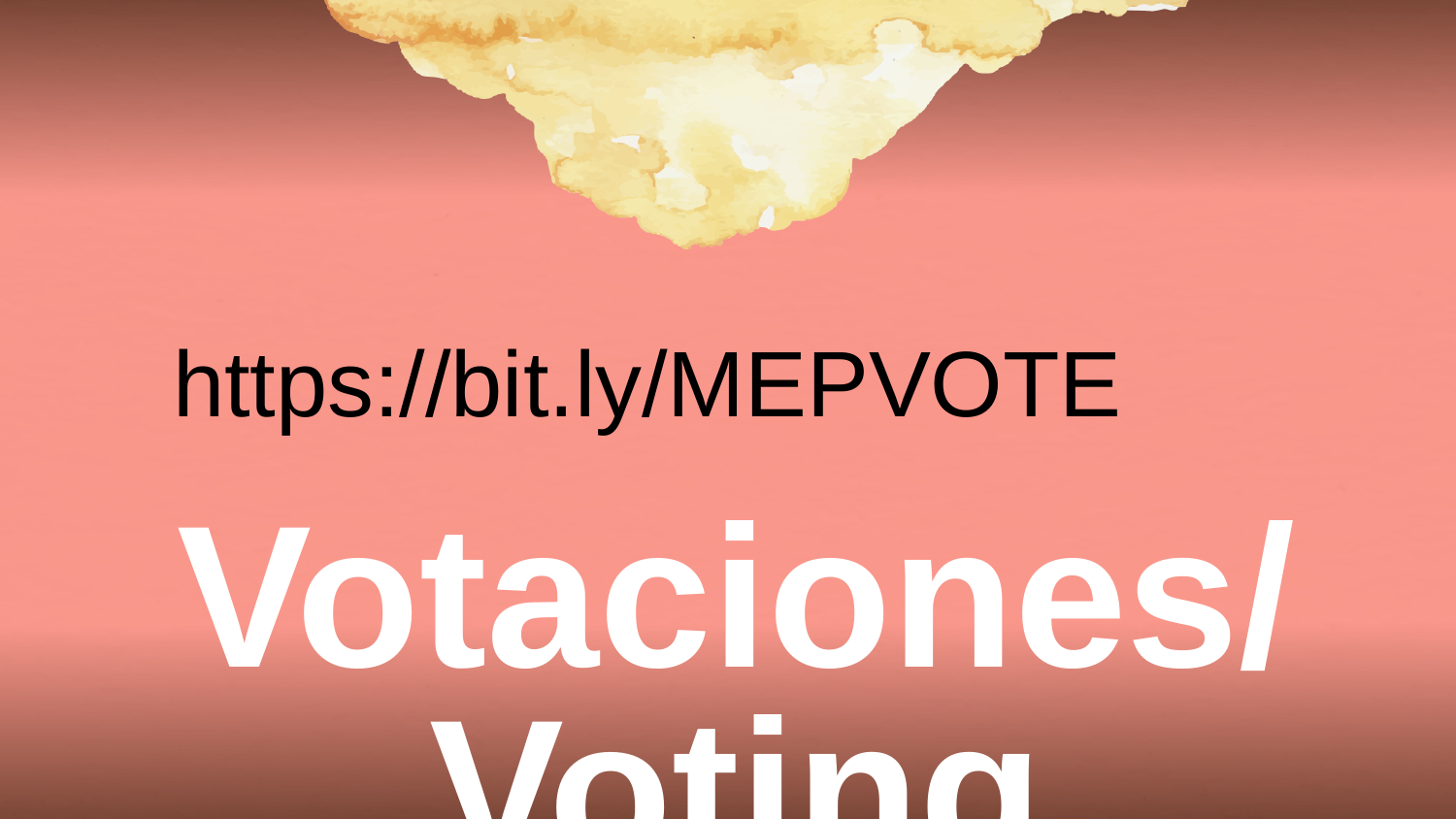

https://bit.ly/MEPVOTE
# Votaciones/Voting
Mesa Redonda de PAC (Local)